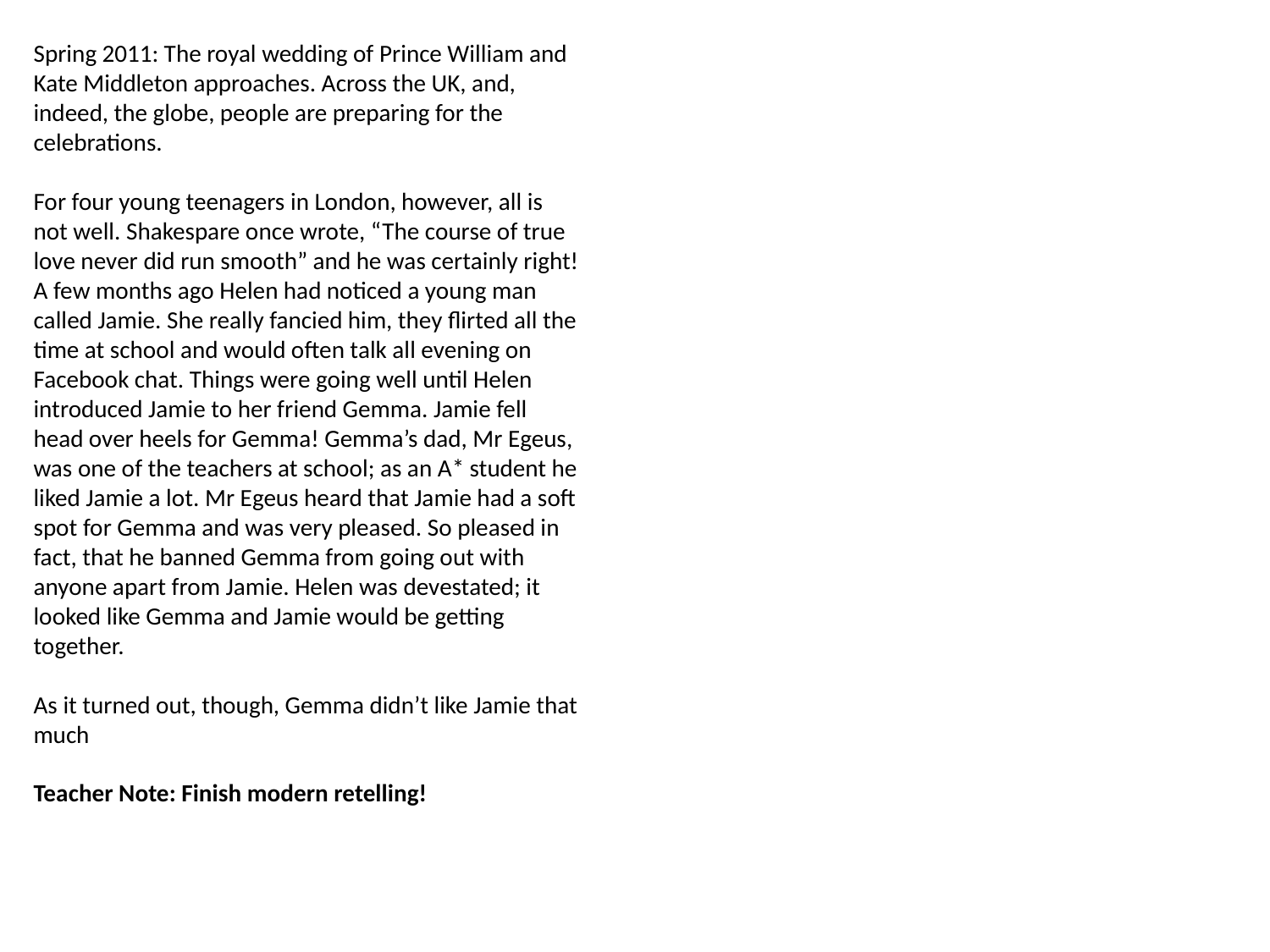

Spring 2011: The royal wedding of Prince William and Kate Middleton approaches. Across the UK, and, indeed, the globe, people are preparing for the celebrations.

For four young teenagers in London, however, all is not well. Shakespare once wrote, “The course of true love never did run smooth” and he was certainly right! A few months ago Helen had noticed a young man called Jamie. She really fancied him, they flirted all the time at school and would often talk all evening on Facebook chat. Things were going well until Helen introduced Jamie to her friend Gemma. Jamie fell head over heels for Gemma! Gemma’s dad, Mr Egeus, was one of the teachers at school; as an A* student he liked Jamie a lot. Mr Egeus heard that Jamie had a soft spot for Gemma and was very pleased. So pleased in fact, that he banned Gemma from going out with anyone apart from Jamie. Helen was devestated; it looked like Gemma and Jamie would be getting together.

As it turned out, though, Gemma didn’t like Jamie that much

Teacher Note: Finish modern retelling!